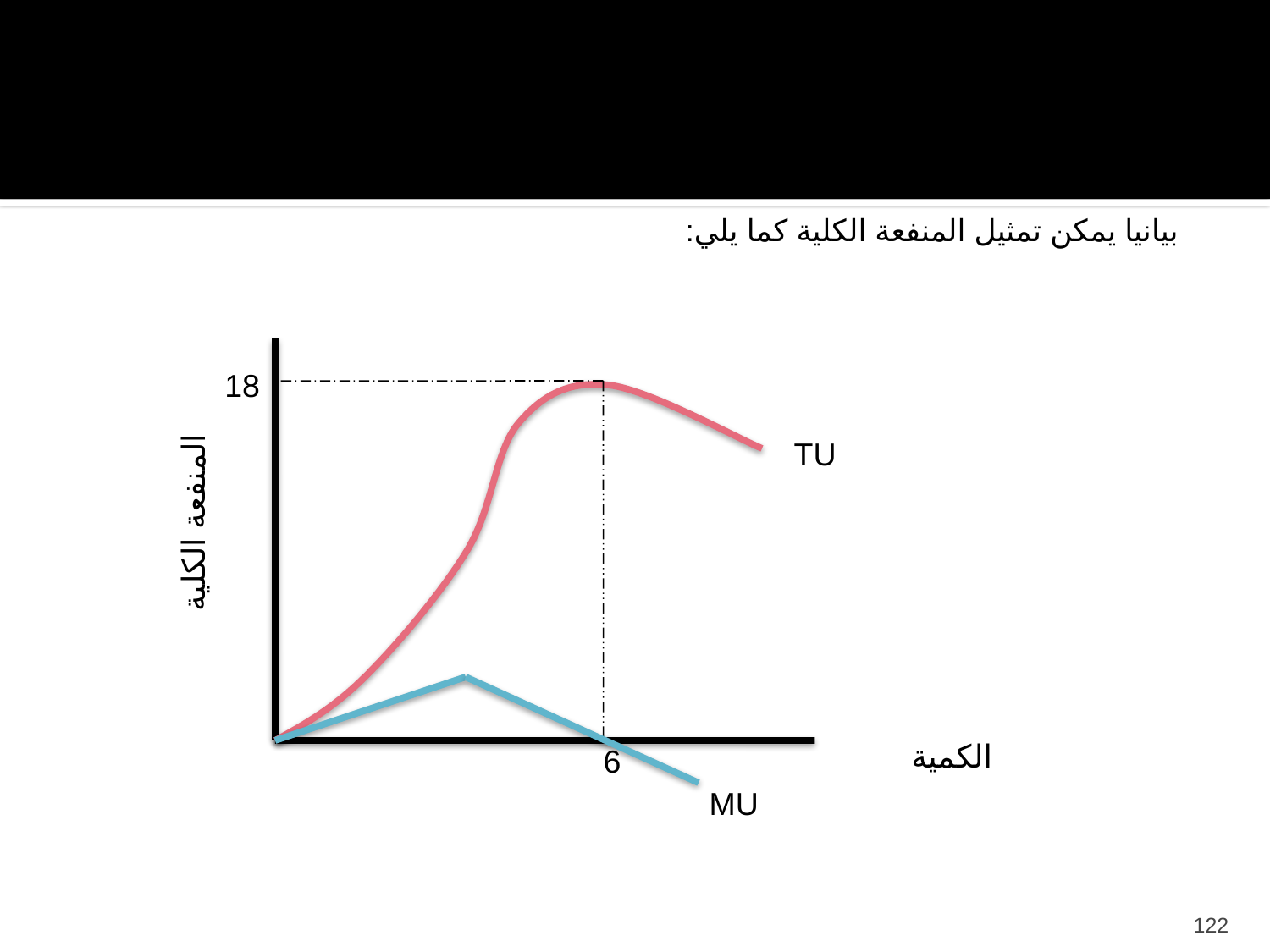

#
بيانيا يمكن تمثيل المنفعة الكلية كما يلي:

18

TU
المنفعة الكلية

الكمية
6

MU
122